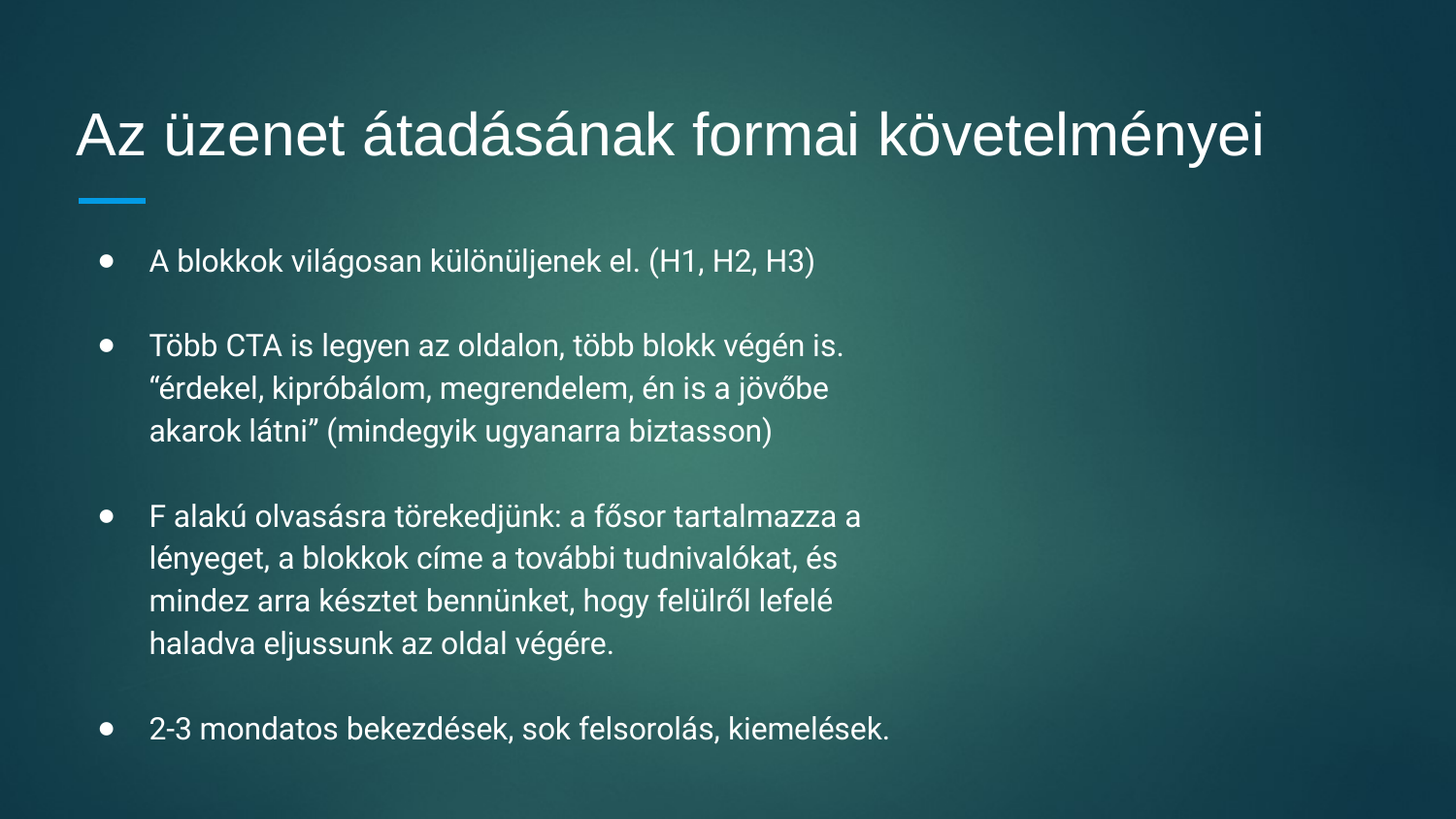

# Az üzenet átadásának formai követelményei
A blokkok világosan különüljenek el. (H1, H2, H3)

Több CTA is legyen az oldalon, több blokk végén is. “érdekel, kipróbálom, megrendelem, én is a jövőbe akarok látni” (mindegyik ugyanarra biztasson)

F alakú olvasásra törekedjünk: a fősor tartalmazza a lényeget, a blokkok címe a további tudnivalókat, és mindez arra késztet bennünket, hogy felülről lefelé haladva eljussunk az oldal végére.

2-3 mondatos bekezdések, sok felsorolás, kiemelések.